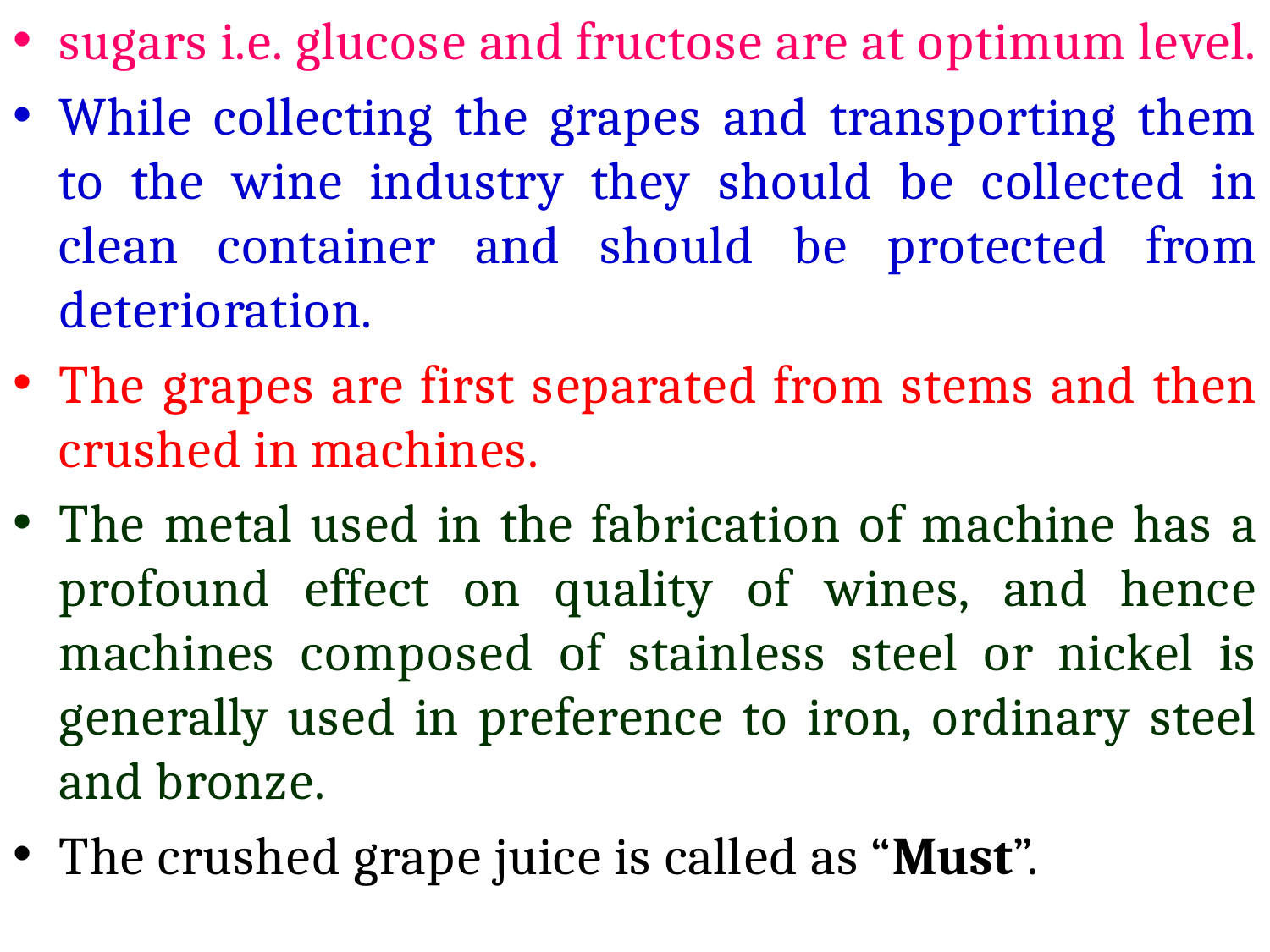

sugars i.e. glucose and fructose are at optimum level.
While collecting the grapes and transporting them to the wine industry they should be collected in clean container and should be protected from deterioration.
The grapes are first separated from stems and then crushed in machines.
The metal used in the fabrication of machine has a profound effect on quality of wines, and hence machines composed of stainless steel or nickel is generally used in preference to iron, ordinary steel and bronze.
The crushed grape juice is called as “Must”.